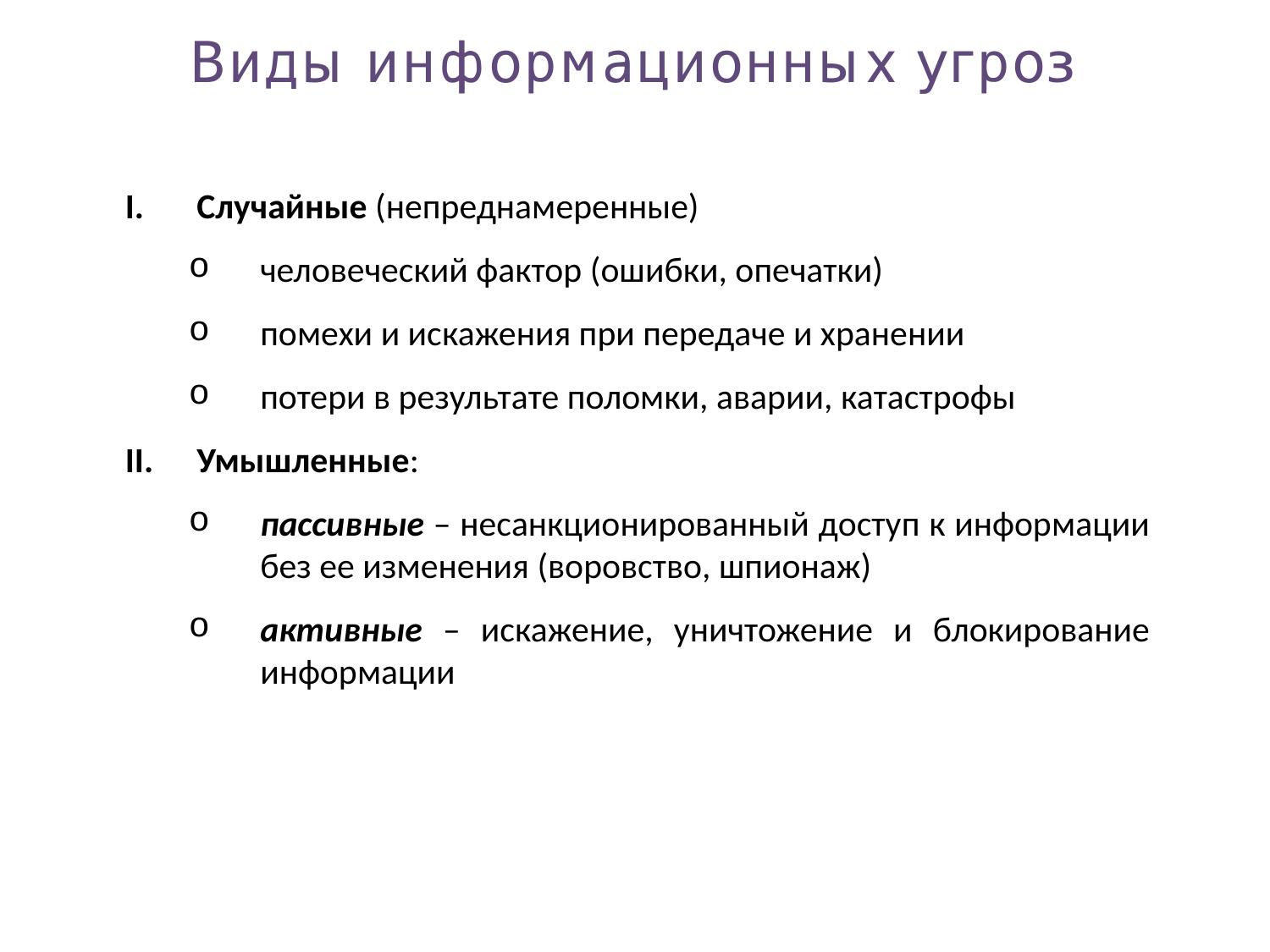

# Виды информационных угроз
Случайные (непреднамеренные)
человеческий фактор (ошибки, опечатки)
помехи и искажения при передаче и хранении
потери в результате поломки, аварии, катастрофы
Умышленные:
пассивные – несанкционированный доступ к информации без ее изменения (воровство, шпионаж)
активные – искажение, уничтожение и блокирование информации